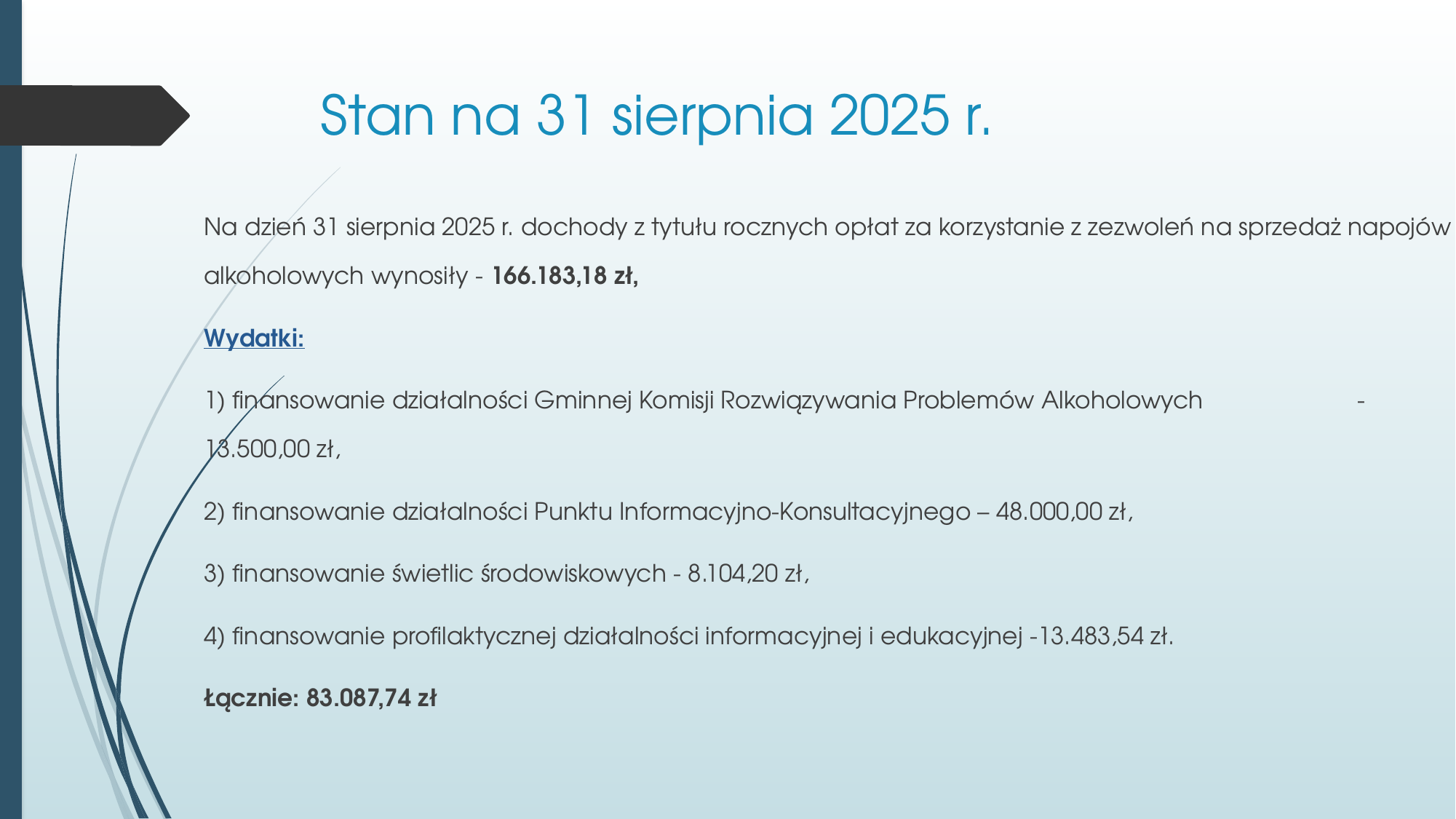

# Stan na 31 sierpnia 2025 r.
Na dzień 31 sierpnia 2025 r. dochody z tytułu rocznych opłat za korzystanie z zezwoleń na sprzedaż napojów alkoholowych wynosiły - 166.183,18 zł,
Wydatki:
1) finansowanie działalności Gminnej Komisji Rozwiązywania Problemów Alkoholowych                       -13.500,00 zł,
2) finansowanie działalności Punktu Informacyjno-Konsultacyjnego – 48.000,00 zł,
3) finansowanie świetlic środowiskowych - 8.104,20 zł,
4) finansowanie profilaktycznej działalności informacyjnej i edukacyjnej -13.483,54 zł.
Łącznie: 83.087,74 zł